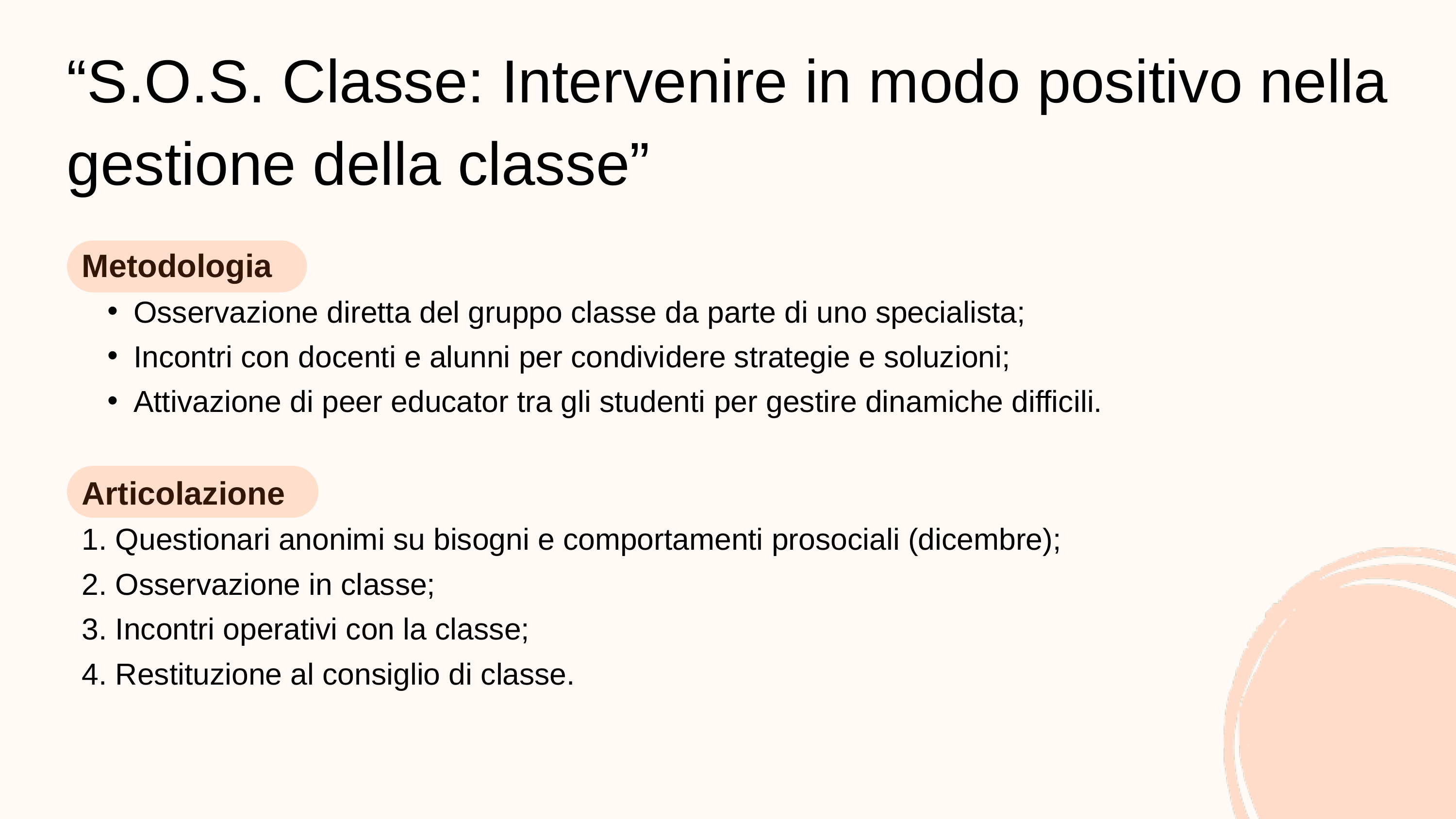

“S.O.S. Classe: Intervenire in modo positivo nella gestione della classe”
Metodologia
Osservazione diretta del gruppo classe da parte di uno specialista;
Incontri con docenti e alunni per condividere strategie e soluzioni;
Attivazione di peer educator tra gli studenti per gestire dinamiche difficili.

Articolazione
1. Questionari anonimi su bisogni e comportamenti prosociali (dicembre);
2. Osservazione in classe;
3. Incontri operativi con la classe;
4. Restituzione al consiglio di classe.